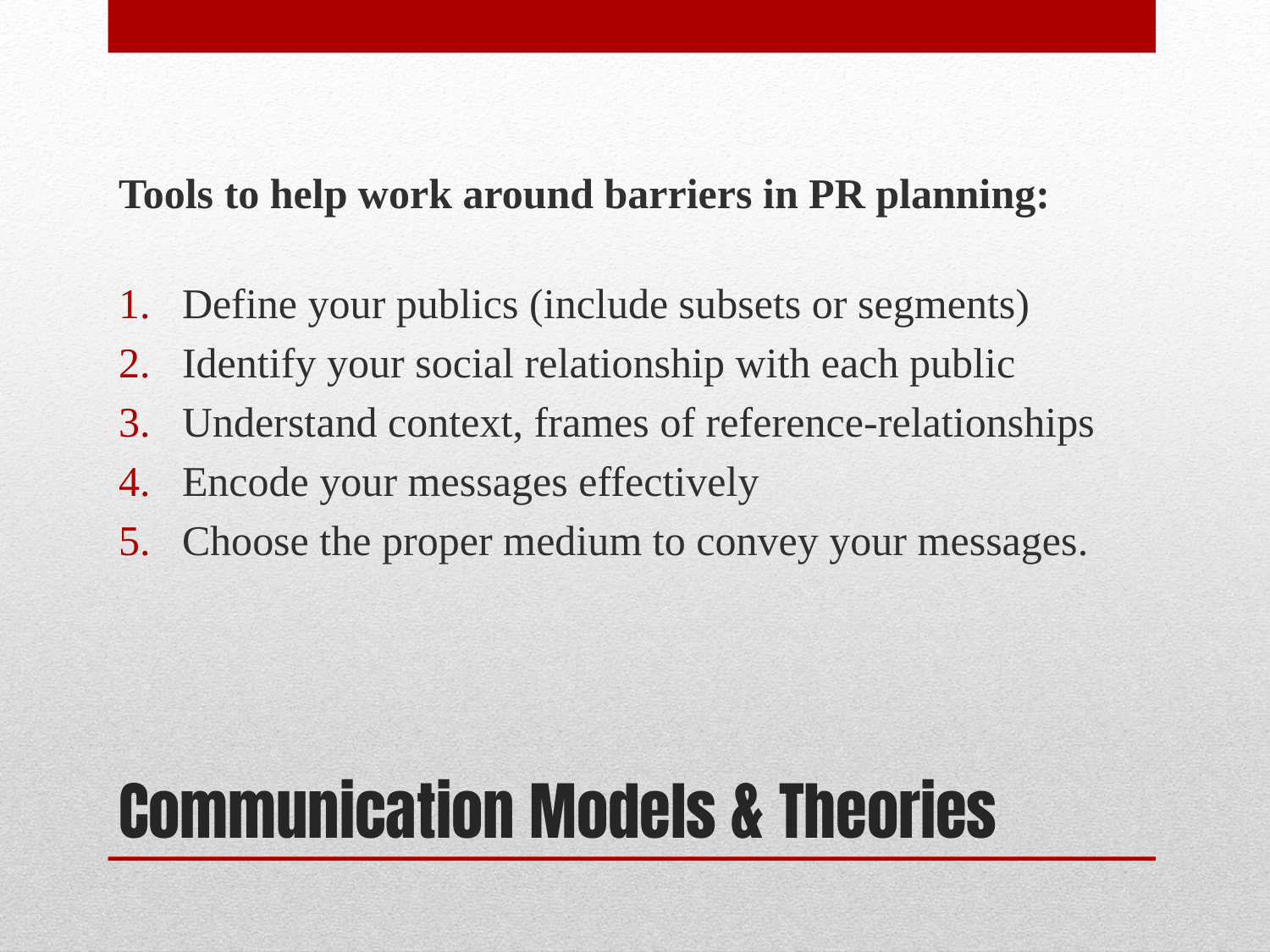

Tools to help work around barriers in PR planning:
Define your publics (include subsets or segments)
Identify your social relationship with each public
Understand context, frames of reference-relationships
Encode your messages effectively
Choose the proper medium to convey your messages.
# Communication Models & Theories